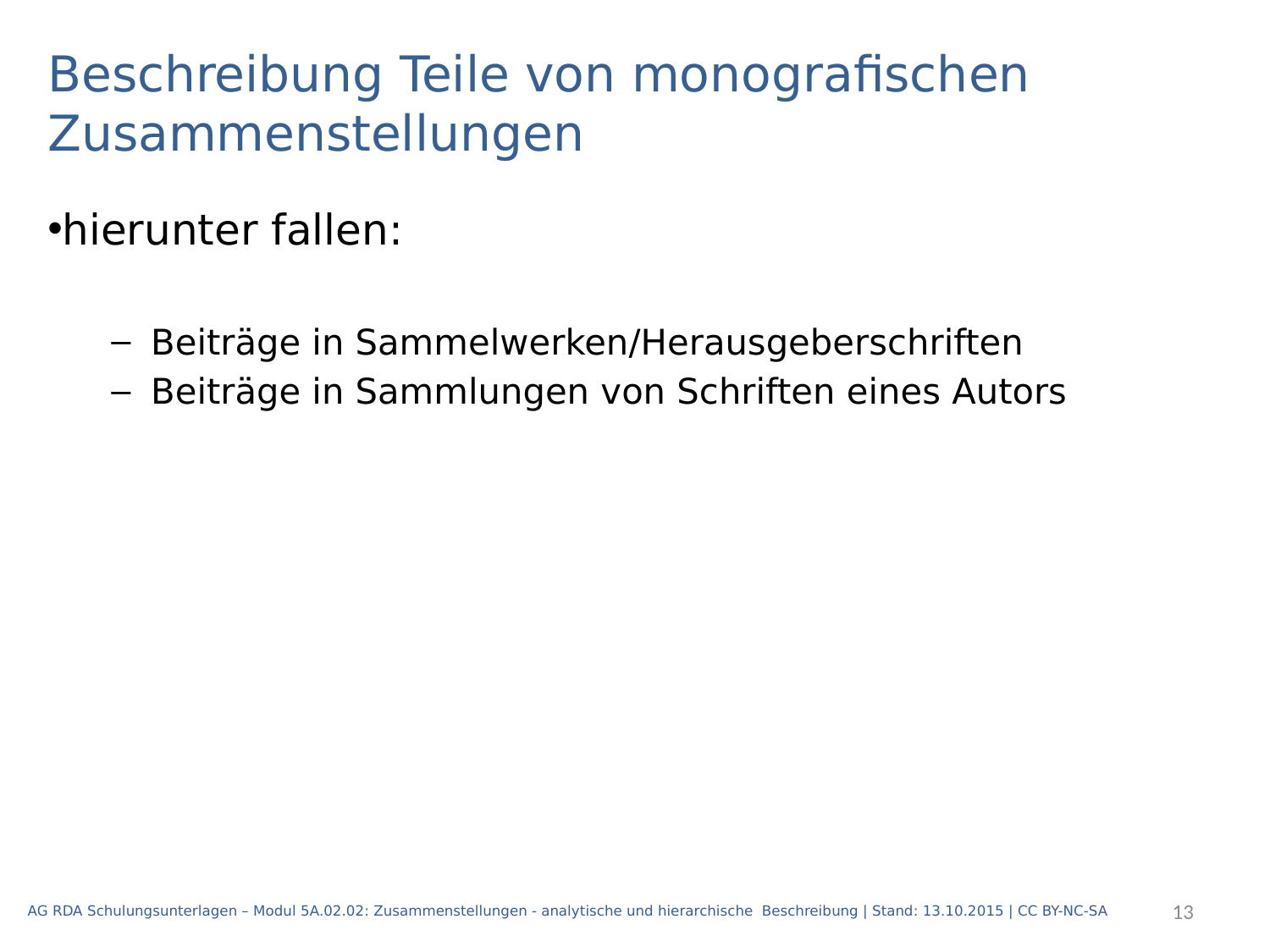

# Beschreibung Teile von monografischen Zusammenstellungen
hierunter fallen:

Beiträge in Sammelwerken/Herausgeberschriften
Beiträge in Sammlungen von Schriften eines Autors

AG RDA Schulungsunterlagen – Modul 5A.02.02: Zusammenstellungen - analytische und hierarchische  Beschreibung | Stand: 13.10.2015 | CC BY-NC-SA
13